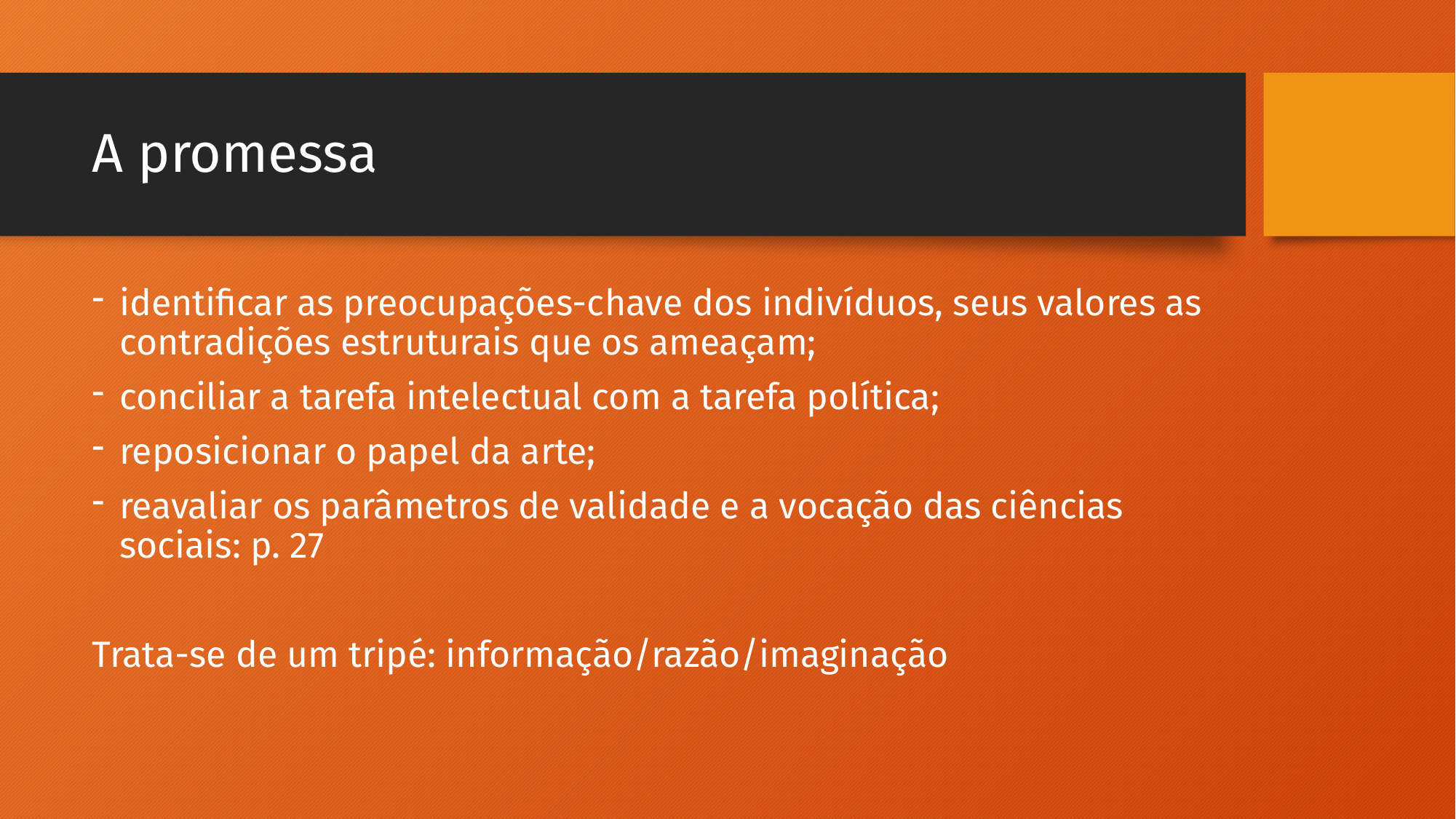

# A promessa
identificar as preocupações-chave dos indivíduos, seus valores as contradições estruturais que os ameaçam;
conciliar a tarefa intelectual com a tarefa política;
reposicionar o papel da arte;
reavaliar os parâmetros de validade e a vocação das ciências sociais: p. 27

Trata-se de um tripé: informação/razão/imaginação